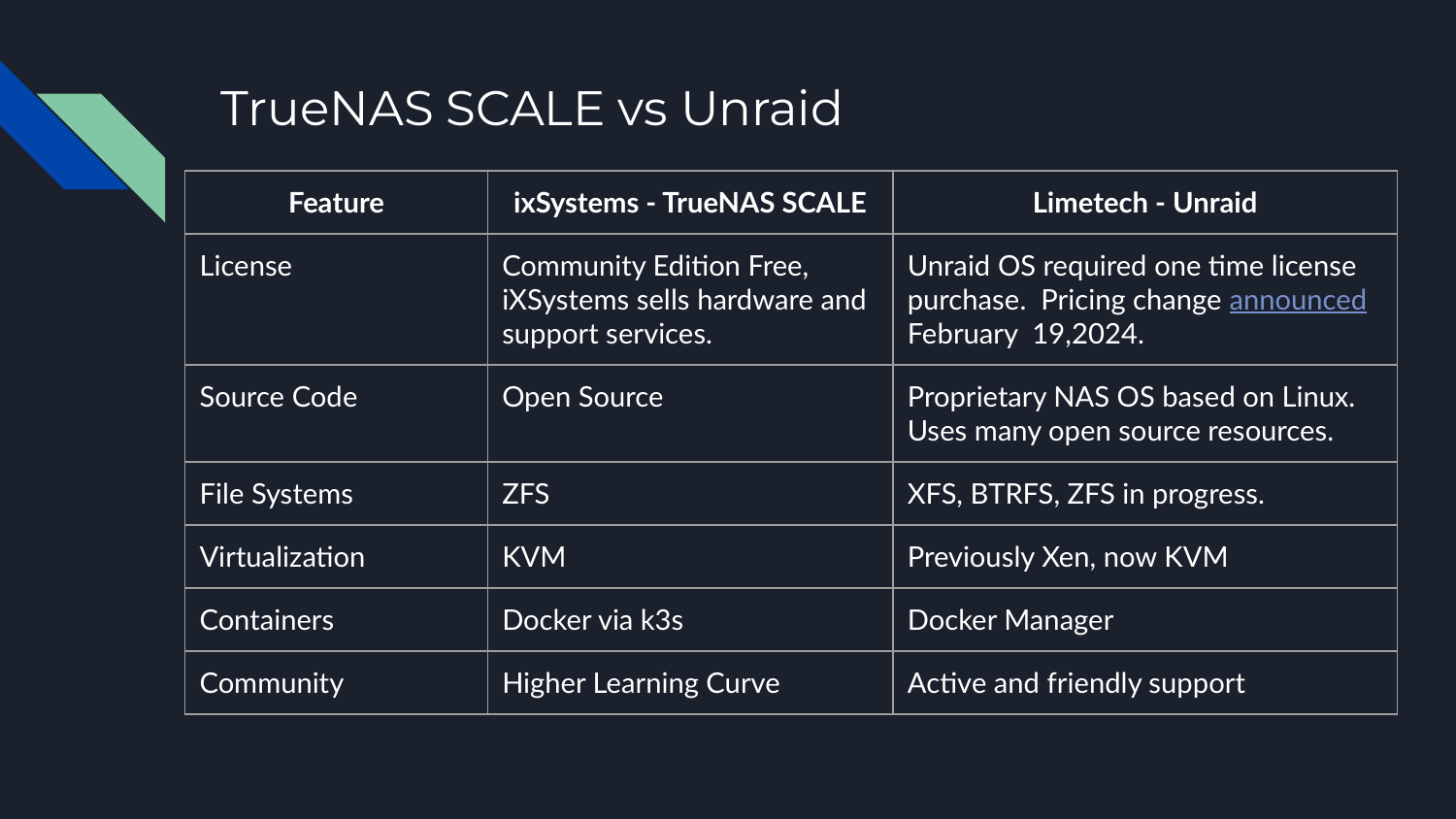

# TrueNAS SCALE vs Unraid
| Feature | ixSystems - TrueNAS SCALE | Limetech - Unraid |
| --- | --- | --- |
| License | Community Edition Free, iXSystems sells hardware and support services. | Unraid OS required one time license purchase. Pricing change announced February 19,2024. |
| Source Code | Open Source | Proprietary NAS OS based on Linux. Uses many open source resources. |
| File Systems | ZFS | XFS, BTRFS, ZFS in progress. |
| Virtualization | KVM | Previously Xen, now KVM |
| Containers | Docker via k3s | Docker Manager |
| Community | Higher Learning Curve | Active and friendly support |